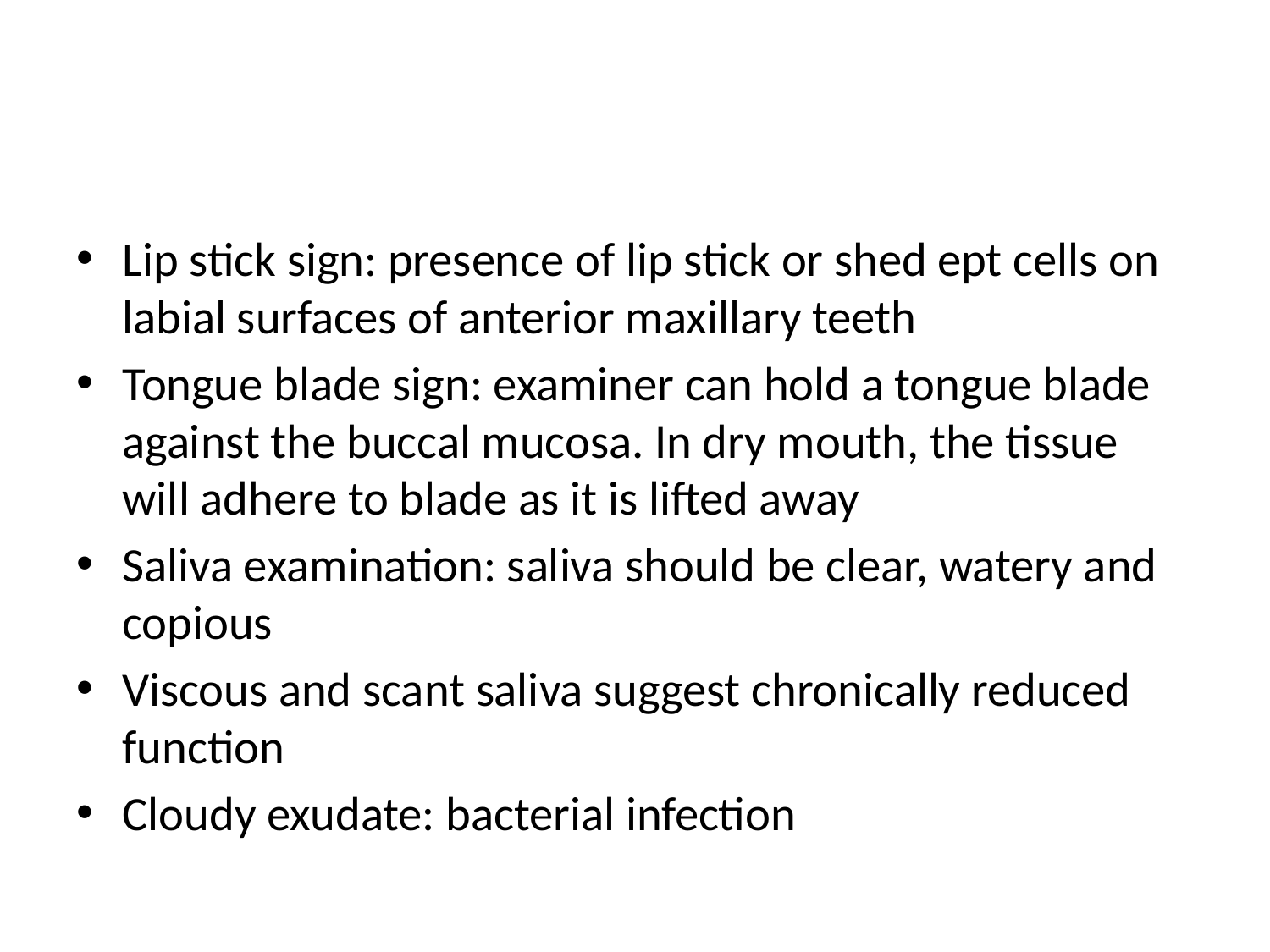

#
Lip stick sign: presence of lip stick or shed ept cells on labial surfaces of anterior maxillary teeth
Tongue blade sign: examiner can hold a tongue blade against the buccal mucosa. In dry mouth, the tissue will adhere to blade as it is lifted away
Saliva examination: saliva should be clear, watery and copious
Viscous and scant saliva suggest chronically reduced function
Cloudy exudate: bacterial infection